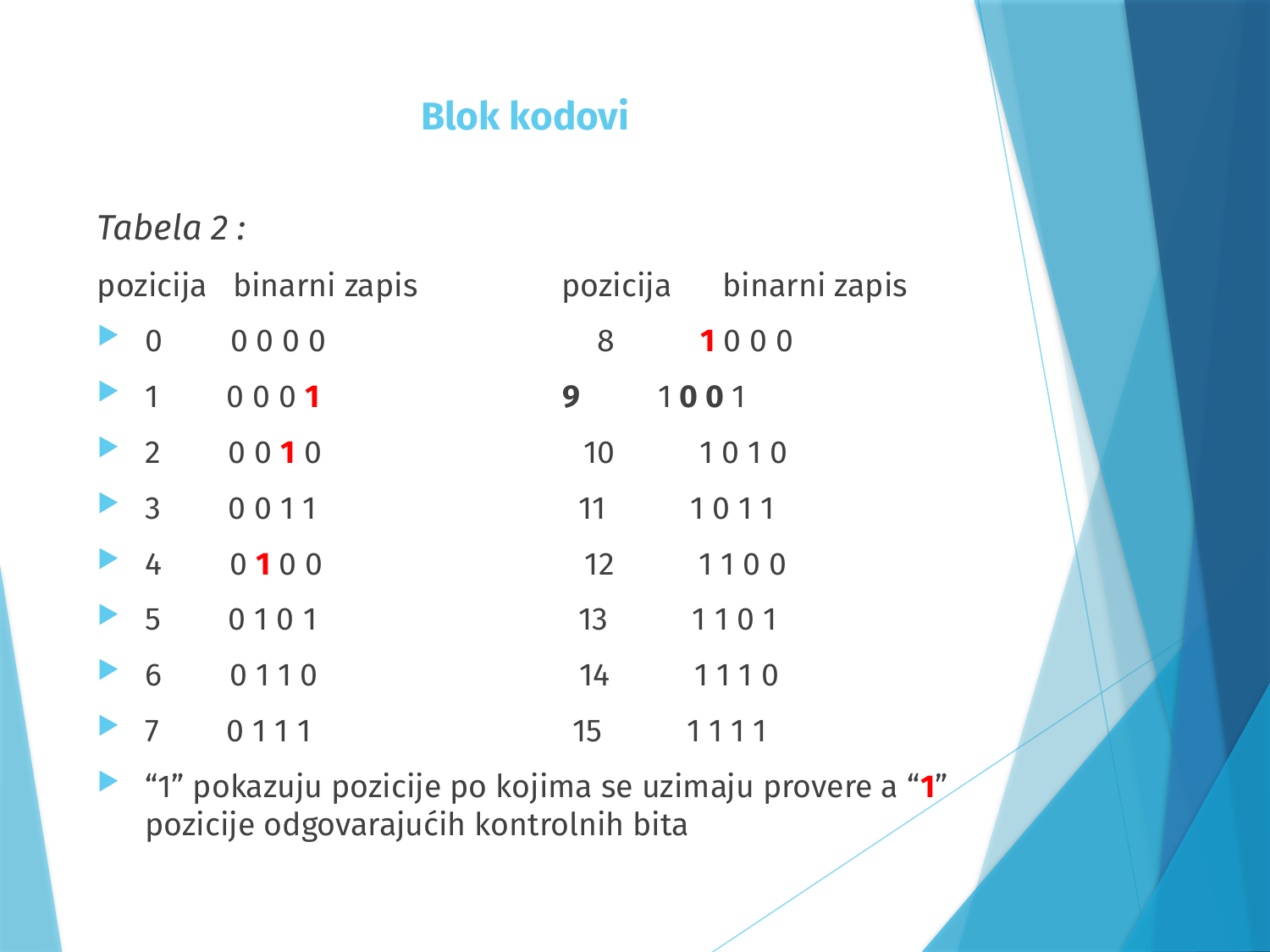

# Blok kodovi
Tabela 2 :
pozicija   binarni zapis                 pozicija      binarni zapis
0        0 0 0 0                                8          1 0 0 0
1        0 0 0 1                                9          1 0 0 1
2        0 0 1 0                               10          1 0 1 0
3        0 0 1 1                               11          1 0 1 1
4        0 1 0 0                               12          1 1 0 0
5        0 1 0 1                               13          1 1 0 1
6        0 1 1 0                               14          1 1 1 0
7        0 1 1 1                               15          1 1 1 1
“1” pokazuju pozicije po kojima se uzimaju provere a “1” pozicije odgovarajućih kontrolnih bita